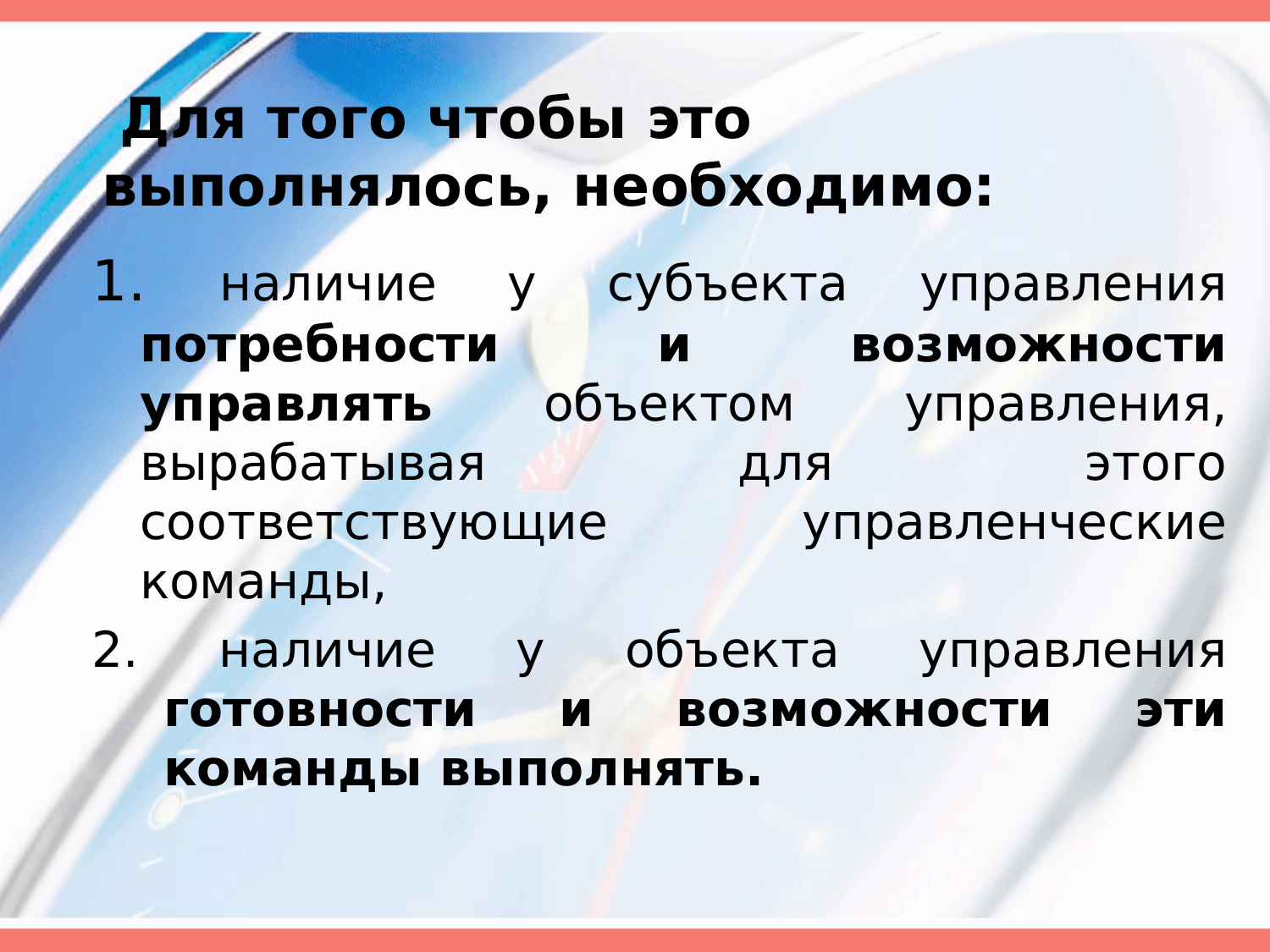

# Для того чтобы это выполнялось, необходимо:
1. наличие у субъекта управления потребности и возможности управлять объектом управления, вырабатывая для этого соответствующие управленческие команды,
2. наличие у объекта управления готовности и возможности эти команды выполнять.